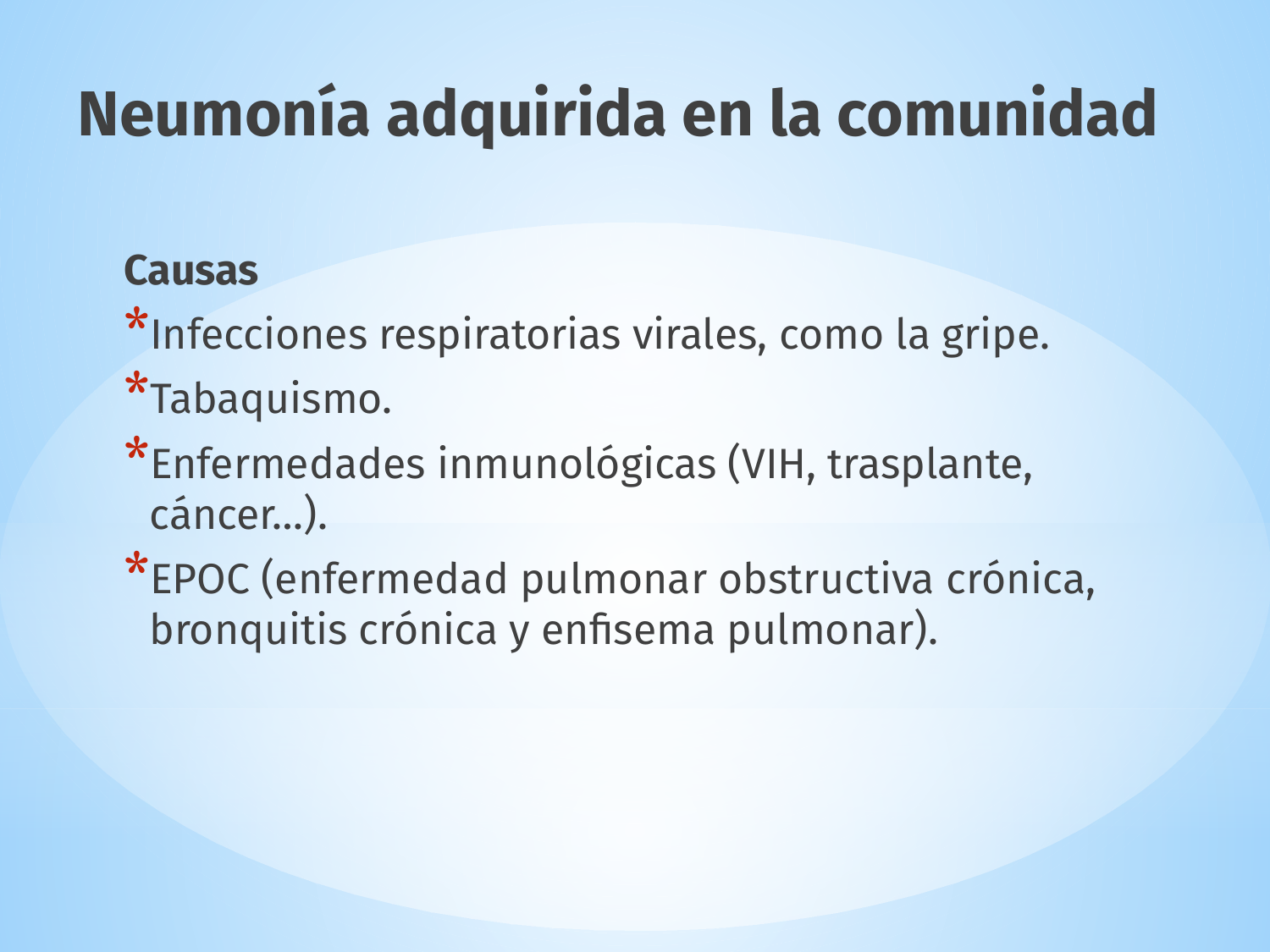

# Neumonía adquirida en la comunidad
Causas
Infecciones respiratorias virales, como la gripe.
Tabaquismo.
Enfermedades inmunológicas (VIH, trasplante, cáncer…).
EPOC (enfermedad pulmonar obstructiva crónica, bronquitis crónica y enfisema pulmonar).